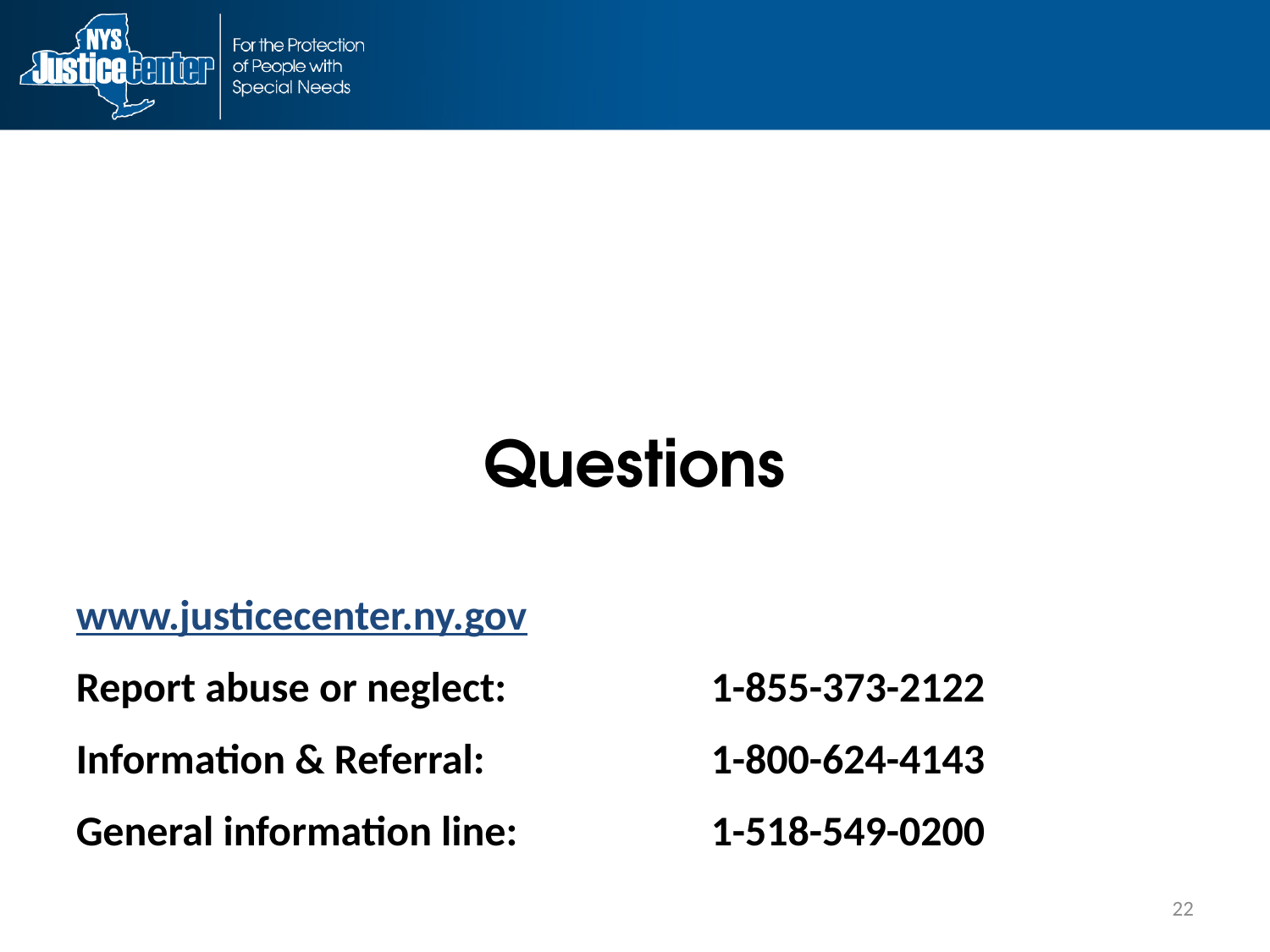

# Questions
www.justicecenter.ny.gov
Report abuse or neglect:		1-855-373-2122
Information & Referral:		1-800-624-4143
General information line:		1-518-549-0200
22